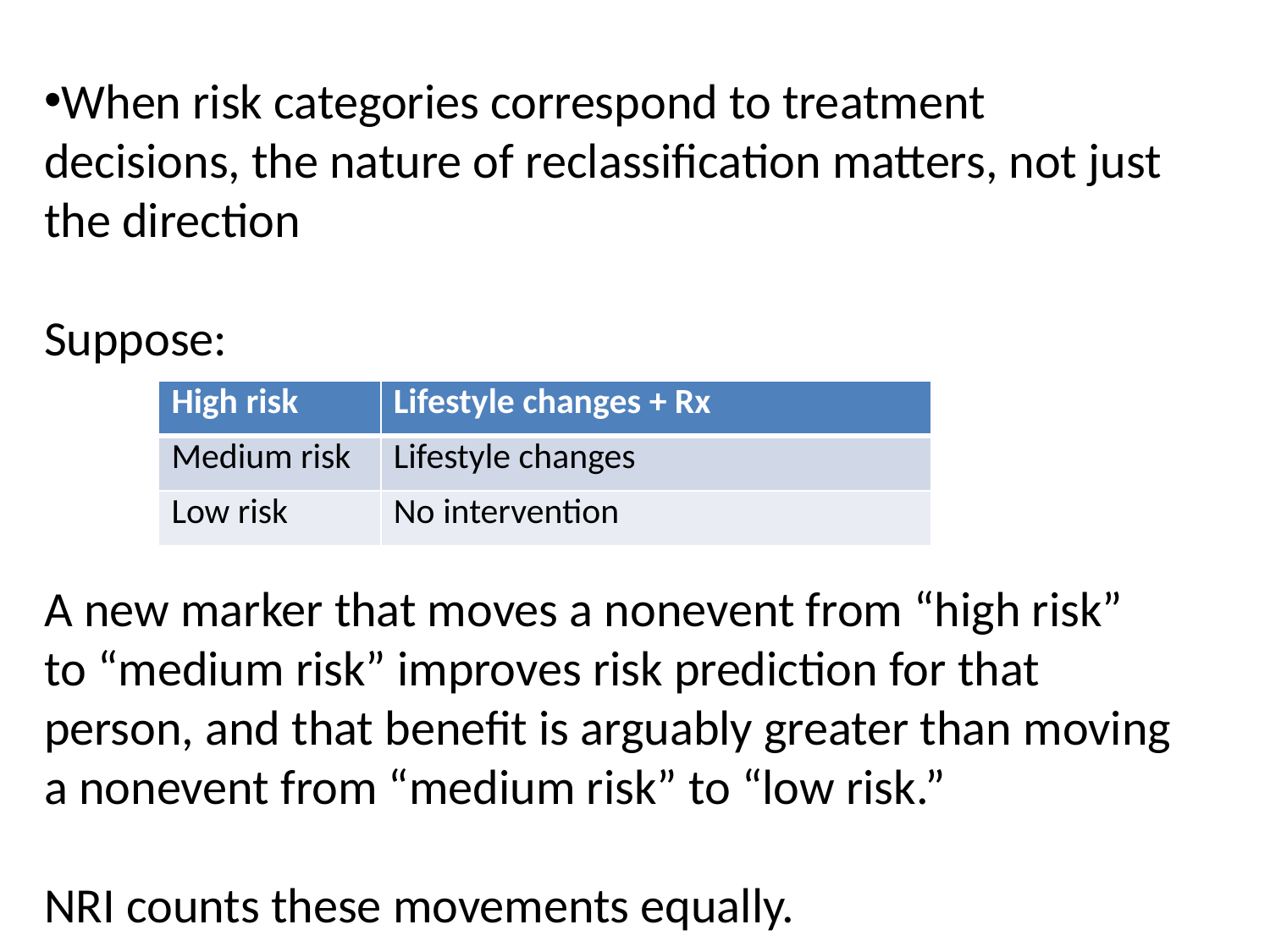

When risk categories correspond to treatment decisions, the nature of reclassification matters, not just the direction

Suppose:
| High risk | Lifestyle changes + Rx |
| --- | --- |
| Medium risk | Lifestyle changes |
| Low risk | No intervention |
A new marker that moves a nonevent from “high risk” to “medium risk” improves risk prediction for that person, and that benefit is arguably greater than moving a nonevent from “medium risk” to “low risk.”

NRI counts these movements equally.